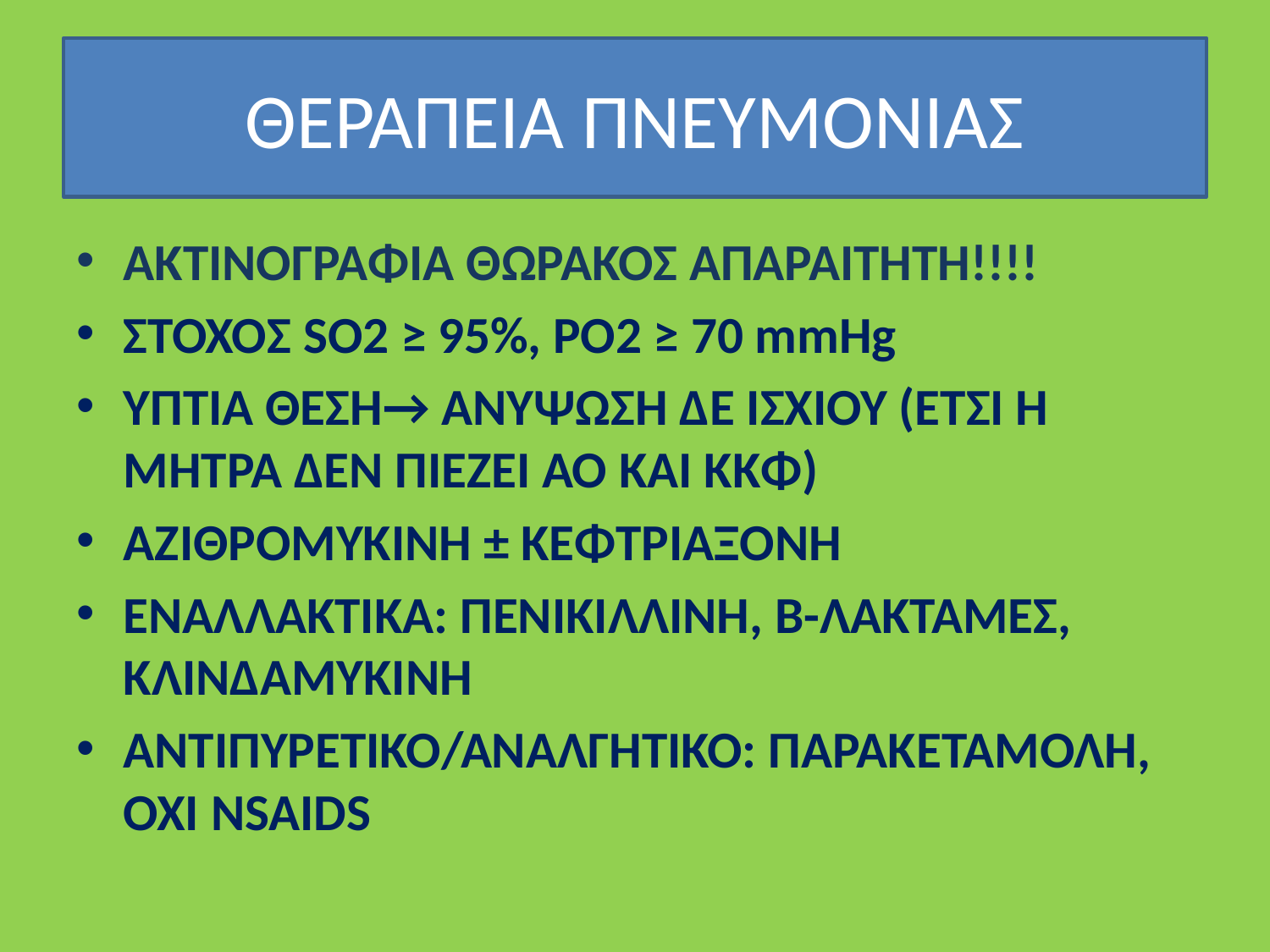

# ΘΕΡΑΠΕΙΑ ΠΝΕΥΜΟΝΙΑΣ
ΑΚΤΙΝΟΓΡΑΦΙΑ ΘΩΡΑΚΟΣ ΑΠΑΡΑΙΤΗΤΗ!!!!
ΣΤΟΧΟΣ SO2 ≥ 95%, PO2 ≥ 70 mmHg
YΠΤΙΑ ΘΕΣΗ→ ΑΝΥΨΩΣΗ ΔΕ ΙΣΧΙΟΥ (ΕΤΣΙ Η ΜΗΤΡΑ ΔΕΝ ΠΙΕΖΕΙ ΑΟ ΚΑΙ ΚΚΦ)
ΑΖΙΘΡΟΜΥΚΙΝΗ ± ΚΕΦΤΡΙΑΞΟΝΗ
ΕΝΑΛΛΑΚΤΙΚΑ: ΠΕΝΙΚΙΛΛΙΝΗ, Β-ΛΑΚΤΑΜΕΣ, ΚΛΙΝΔΑΜΥΚΙΝΗ
ΑΝΤΙΠΥΡΕΤΙΚΟ/ΑΝΑΛΓΗΤΙΚΟ: ΠΑΡΑΚΕΤΑΜΟΛΗ, ΟΧΙ NSAIDS